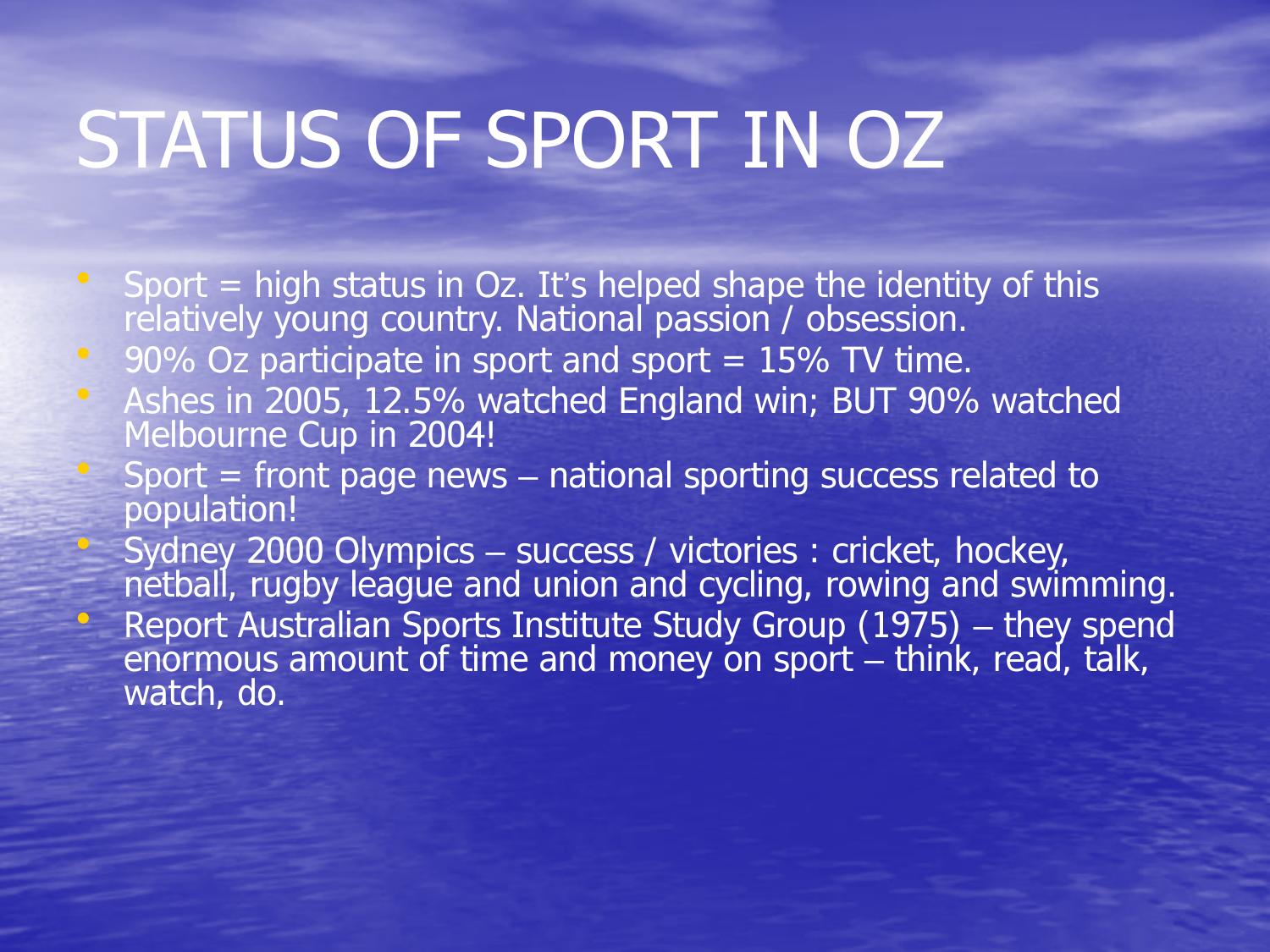

# STATUS OF SPORT IN OZ
Sport = high status in Oz. It’s helped shape the identity of this relatively young country. National passion / obsession.
90% Oz participate in sport and sport = 15% TV time.
Ashes in 2005, 12.5% watched England win; BUT 90% watched Melbourne Cup in 2004!
Sport = front page news – national sporting success related to population!
Sydney 2000 Olympics – success / victories : cricket, hockey, netball, rugby league and union and cycling, rowing and swimming.
Report Australian Sports Institute Study Group (1975) – they spend enormous amount of time and money on sport – think, read, talk, watch, do.